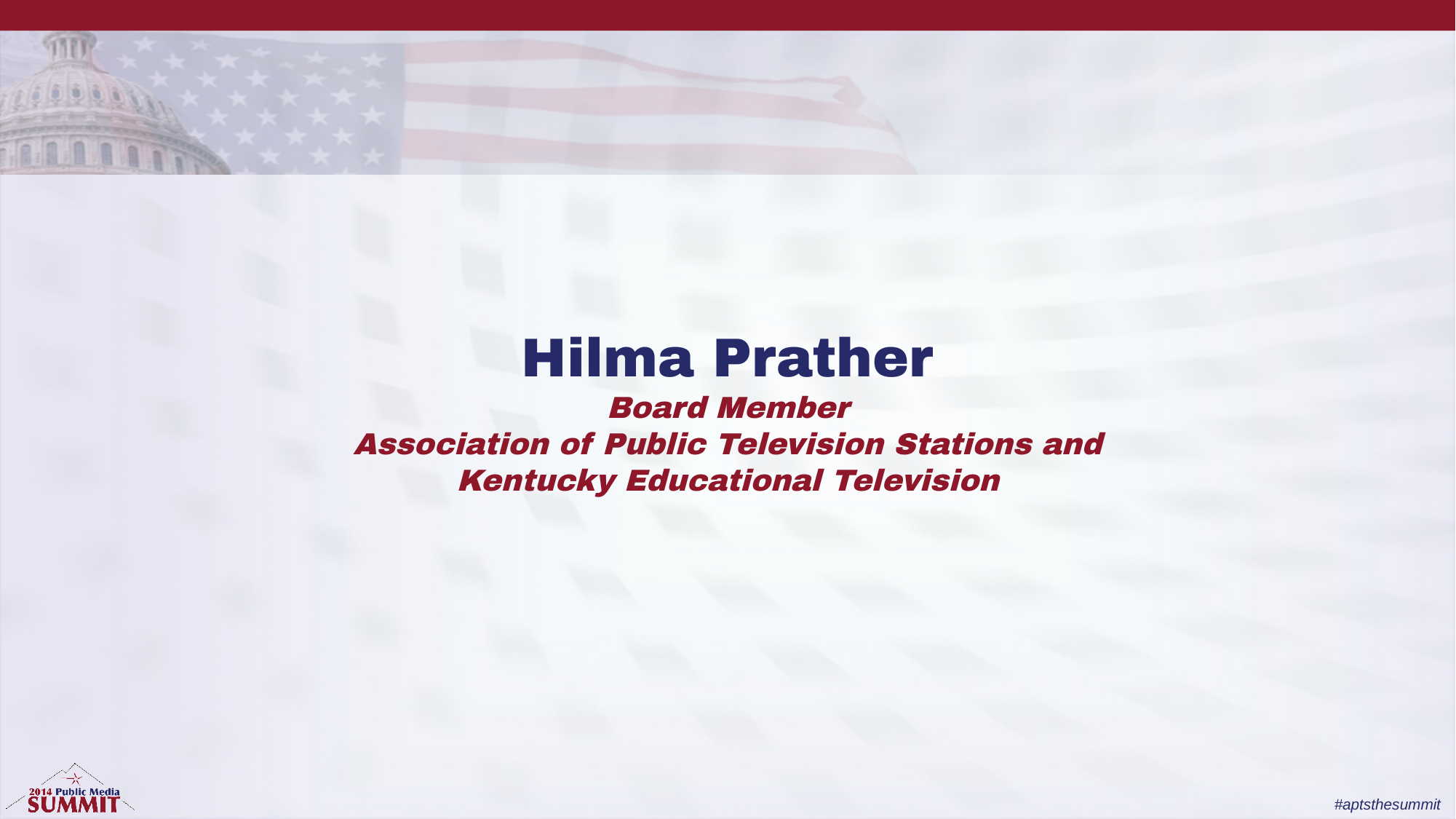

# Hilma Prather Board Member Association of Public Television Stations and Kentucky Educational Television